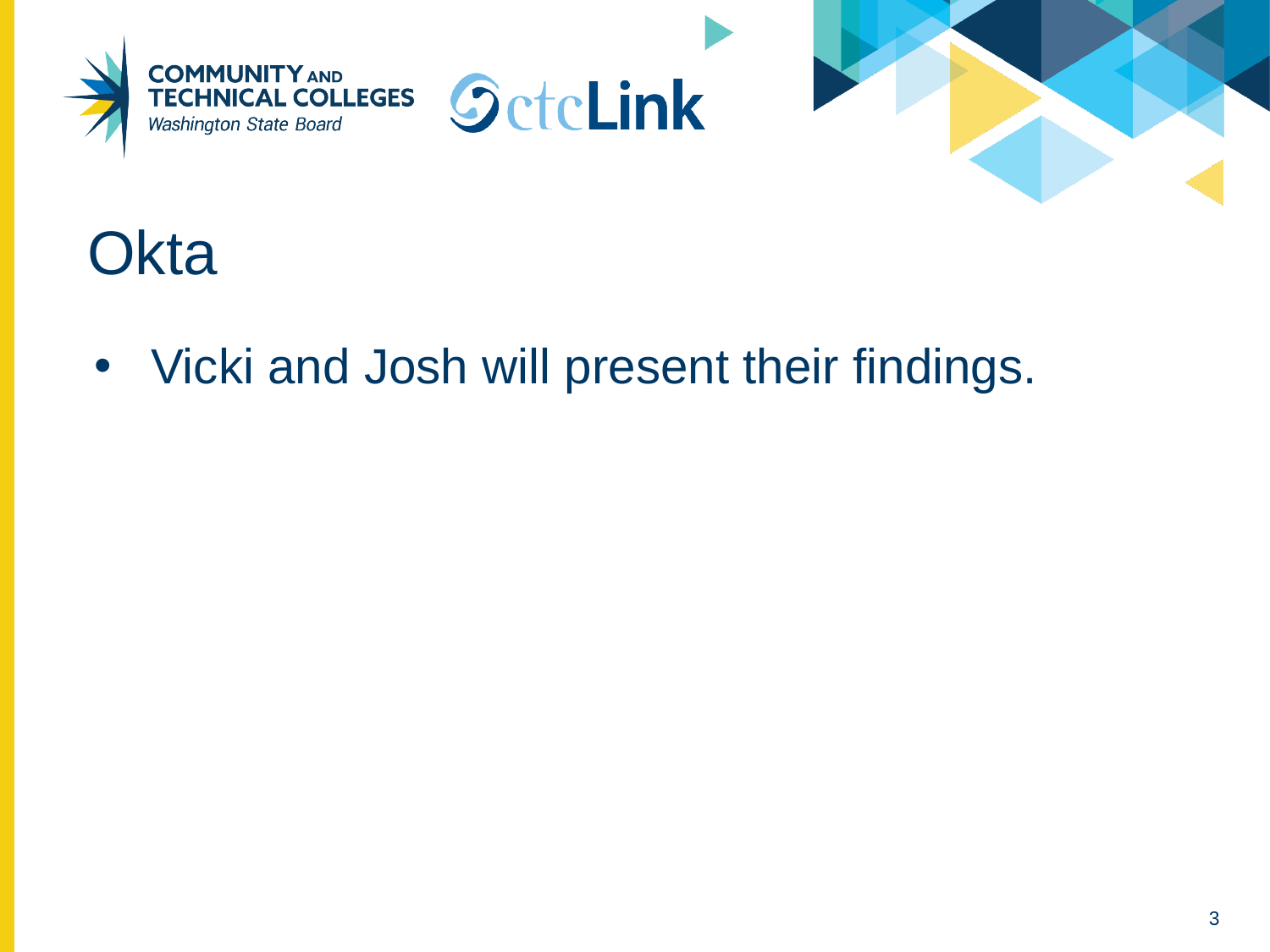

# Okta
Vicki and Josh will present their findings.
3